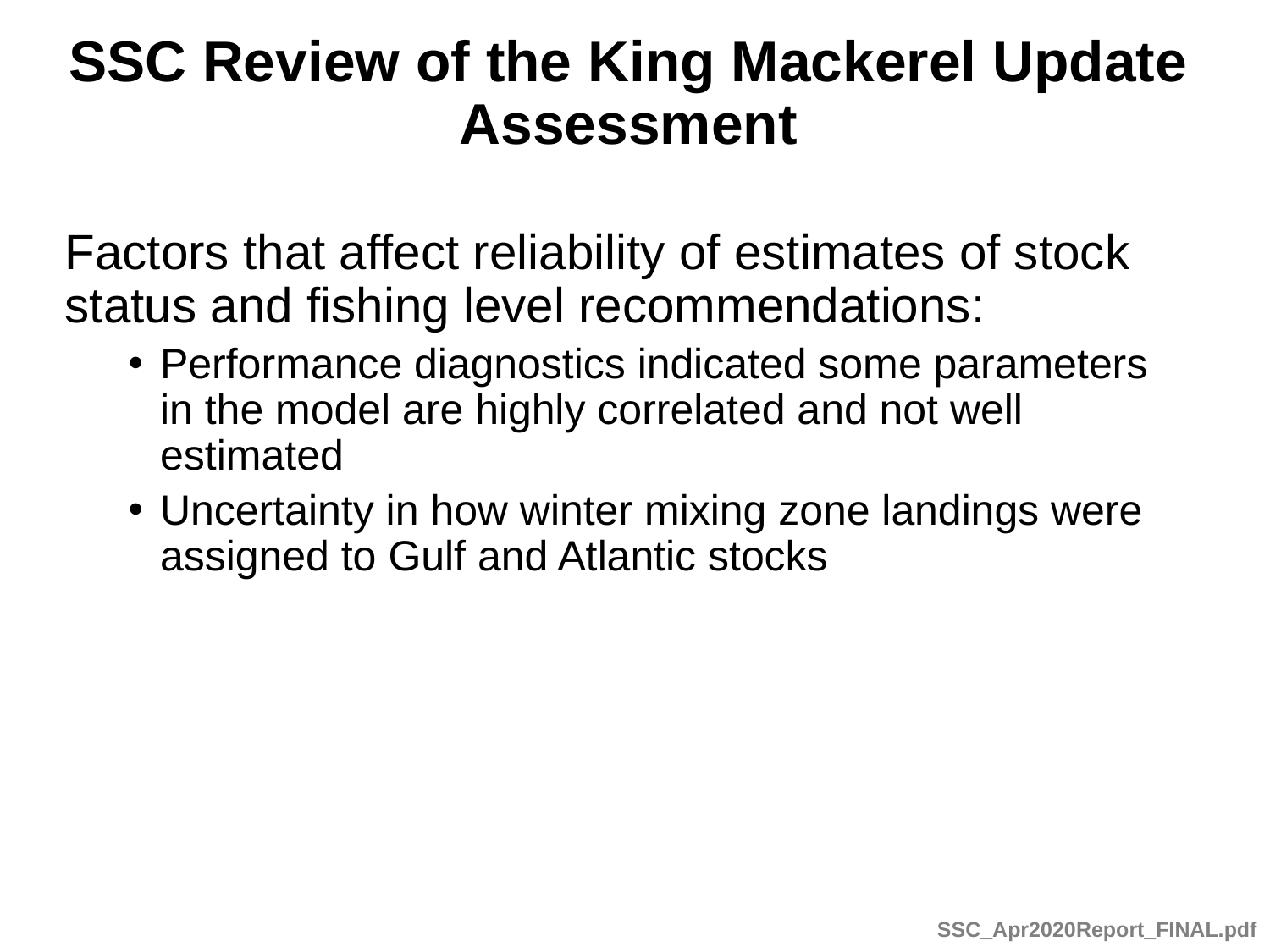

# SSC Review of the King Mackerel Update Assessment
Factors that affect reliability of estimates of stock status and fishing level recommendations:
Performance diagnostics indicated some parameters in the model are highly correlated and not well estimated
Uncertainty in how winter mixing zone landings were assigned to Gulf and Atlantic stocks
SSC_Apr2020Report_FINAL.pdf